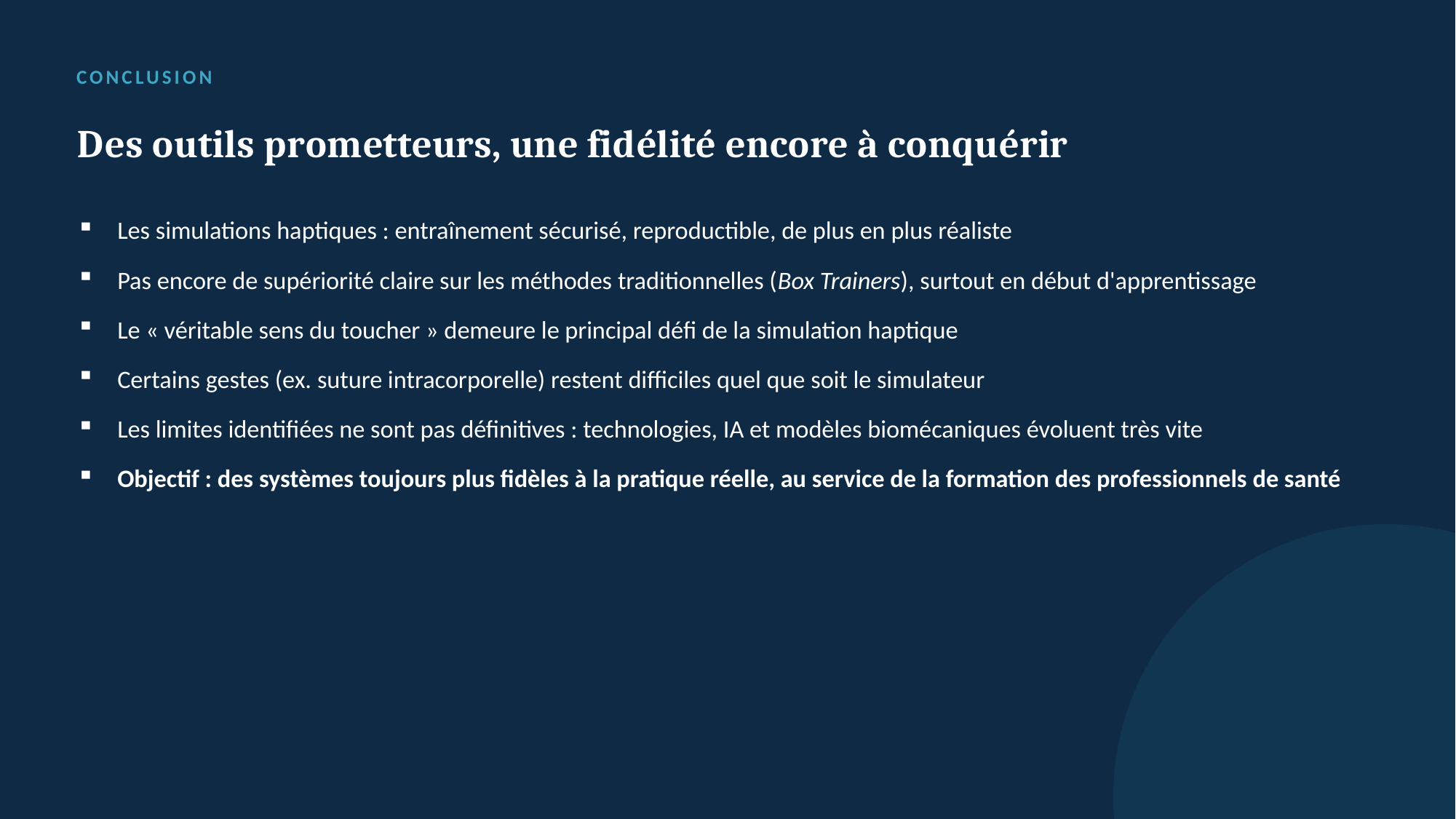

CONCLUSION
Des outils prometteurs, une fidélité encore à conquérir
Les simulations haptiques : entraînement sécurisé, reproductible, de plus en plus réaliste
Pas encore de supériorité claire sur les méthodes traditionnelles (Box Trainers), surtout en début d'apprentissage
Le « véritable sens du toucher » demeure le principal défi de la simulation haptique
Certains gestes (ex. suture intracorporelle) restent difficiles quel que soit le simulateur
Les limites identifiées ne sont pas définitives : technologies, IA et modèles biomécaniques évoluent très vite
Objectif : des systèmes toujours plus fidèles à la pratique réelle, au service de la formation des professionnels de santé